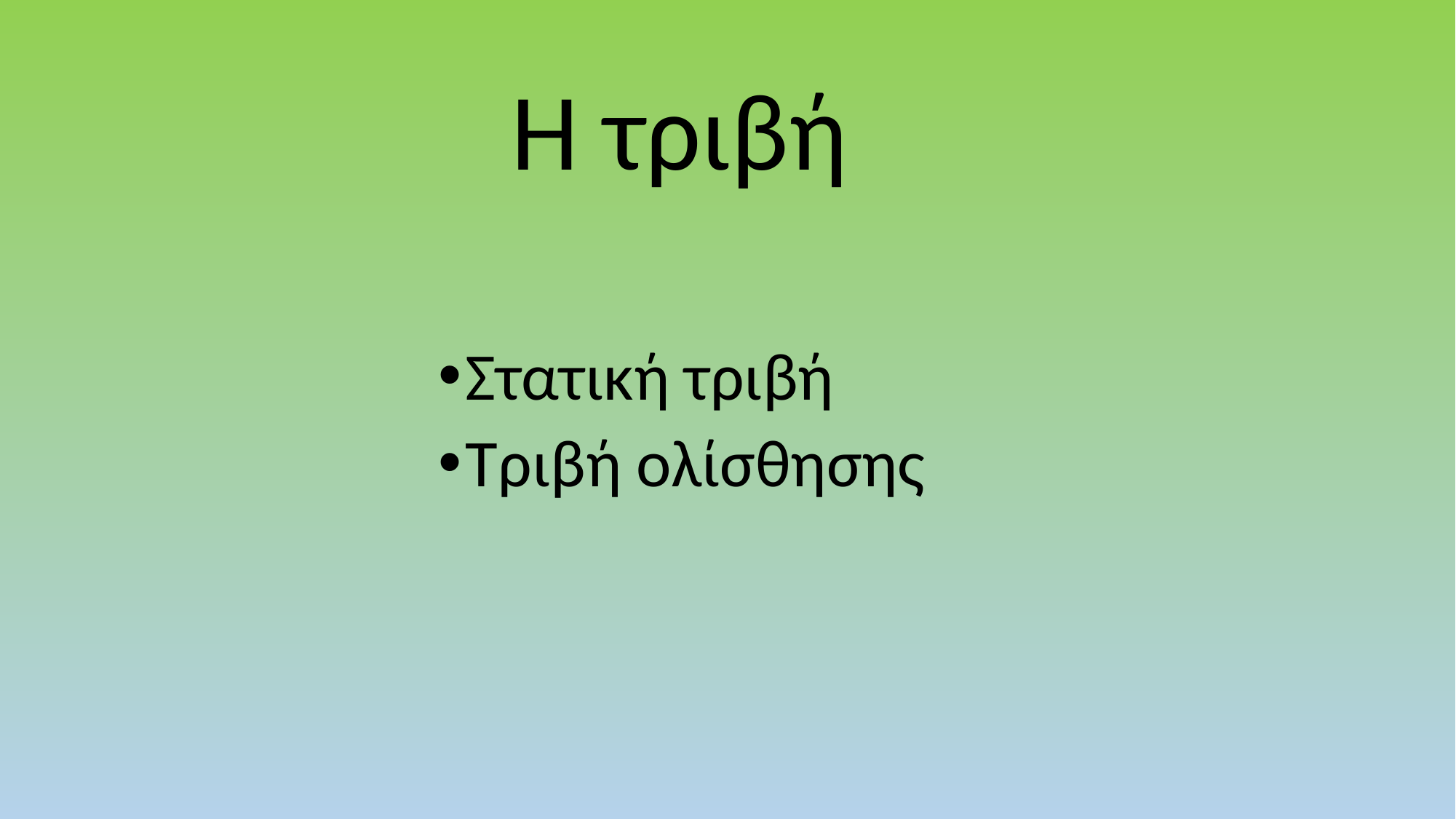

# Η τριβή
Στατική τριβή
Τριβή ολίσθησης